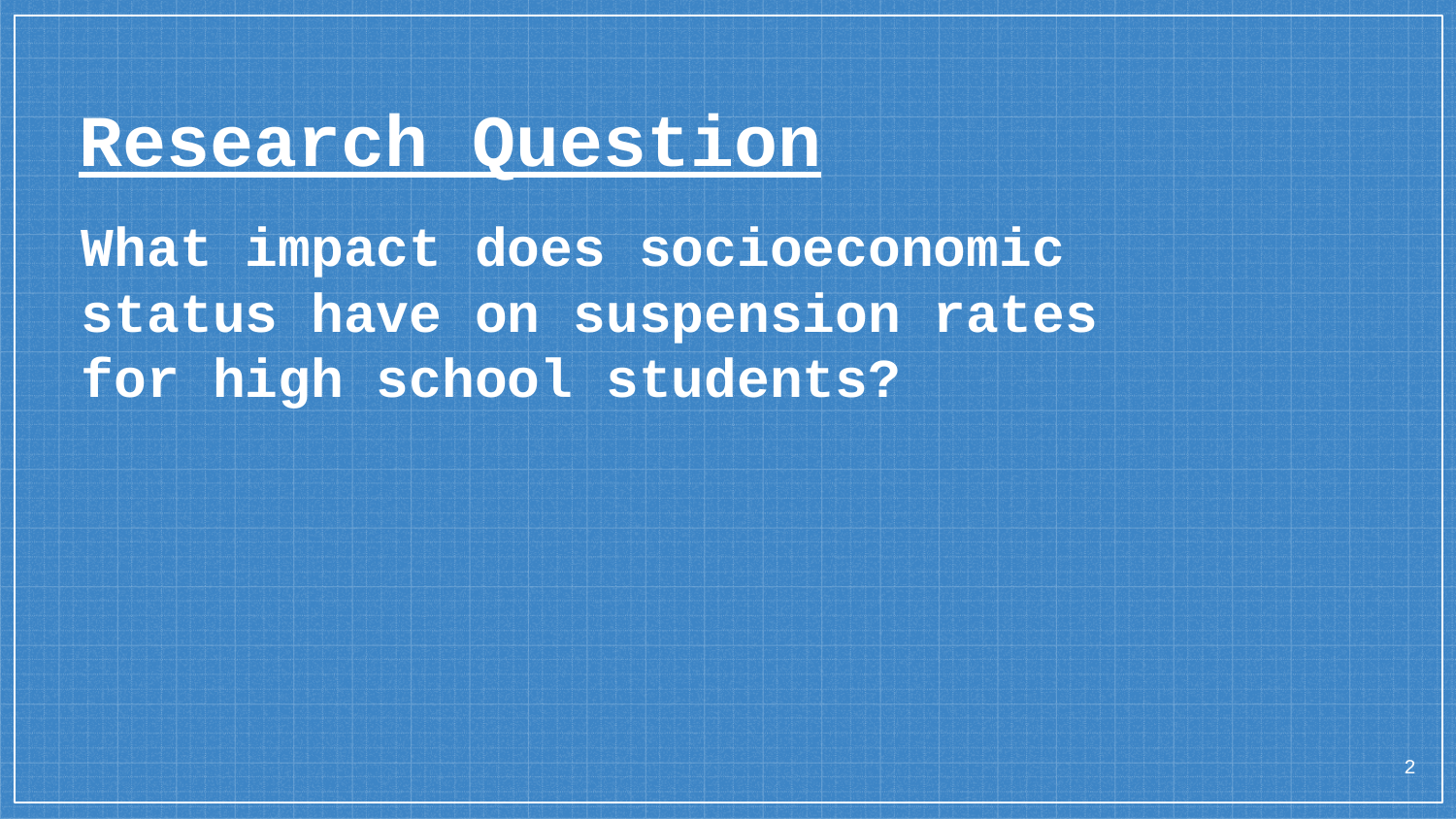

# Research Question
What impact does socioeconomic status have on suspension rates for high school students?

2